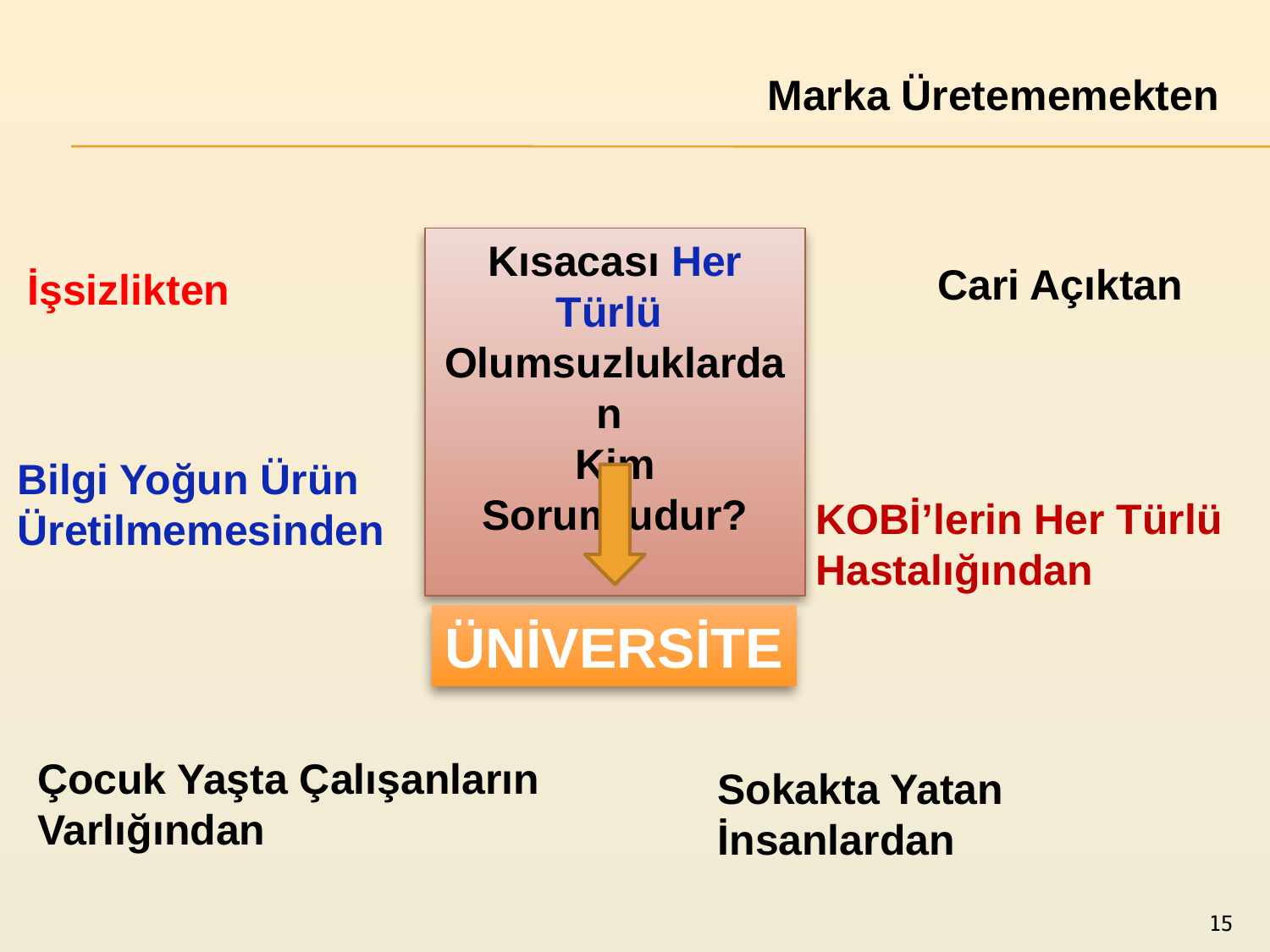

Marka Üretememekten
Kısacası Her Türlü
Olumsuzluklardan
Kim Sorumludur?

Cari Açıktan
İşsizlikten
Bilgi Yoğun Ürün Üretilmemesinden

KOBİ’lerin Her Türlü Hastalığından
ÜNİVERSİTE
Çocuk Yaşta Çalışanların Varlığından
Sokakta Yatan İnsanlardan
15